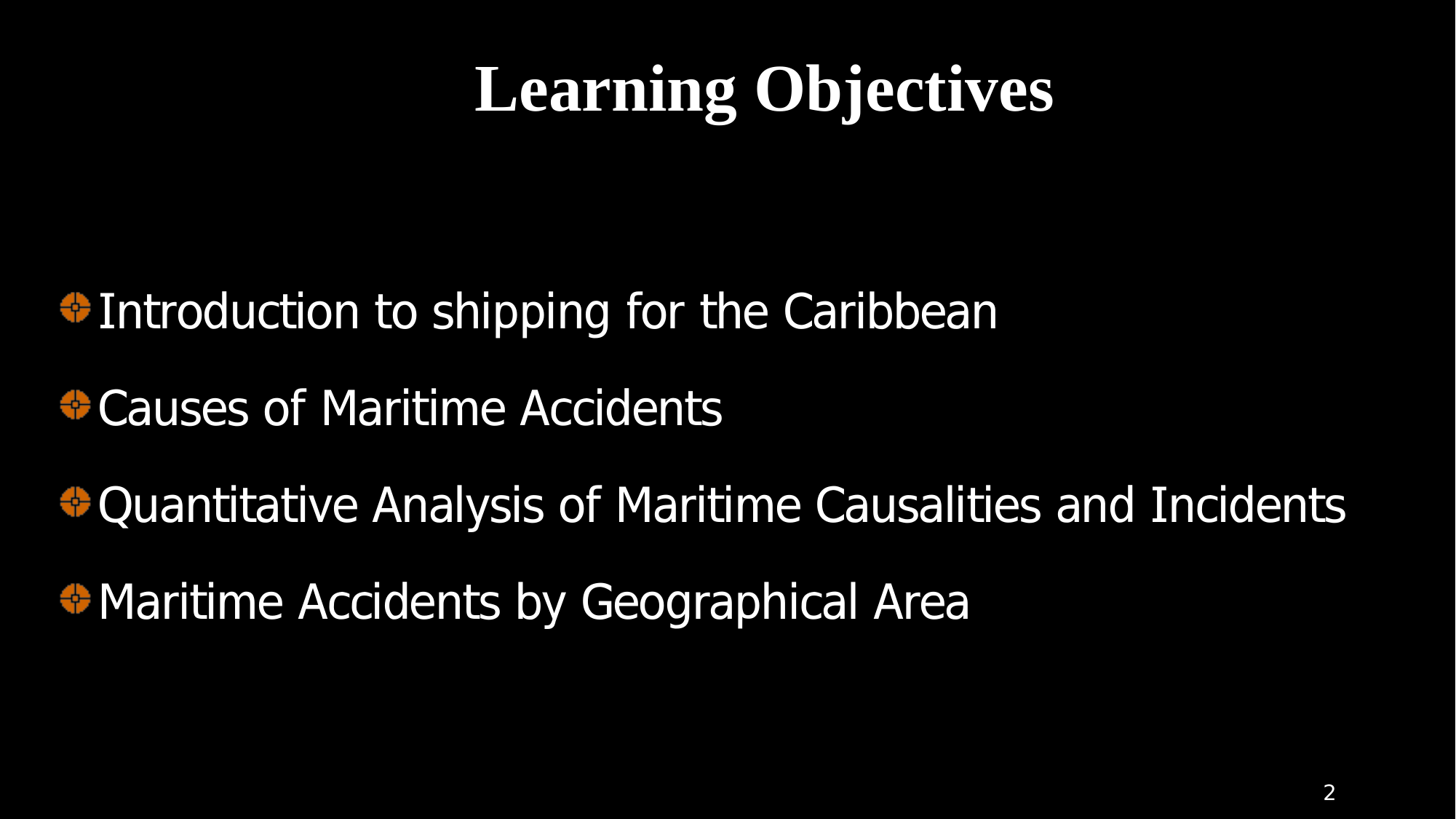

# Learning Objectives
Introduction to shipping for the Caribbean
Causes of Maritime Accidents
Quantitative Analysis of Maritime Causalities and Incidents
Maritime Accidents by Geographical Area
2